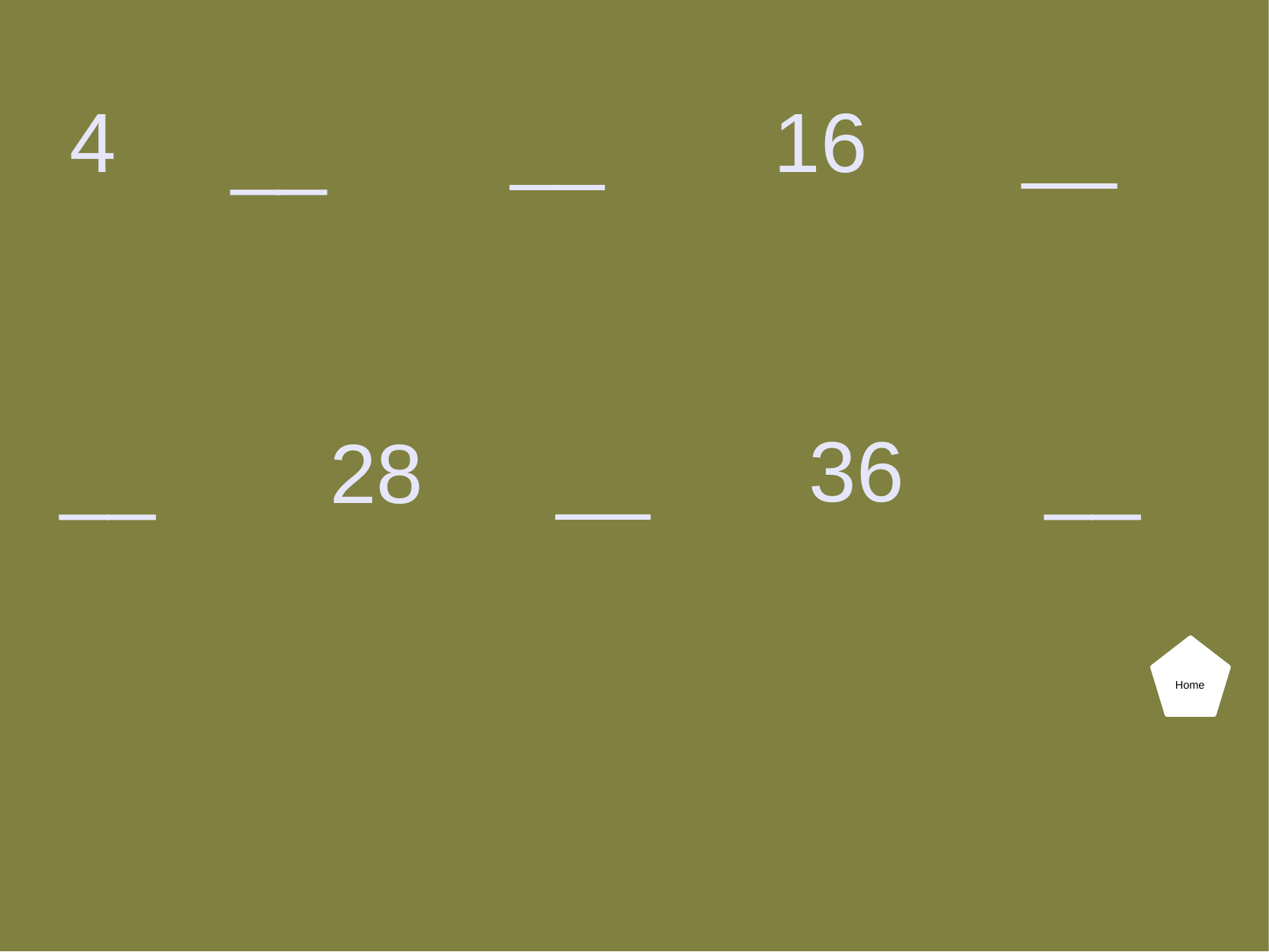

4
16
__
__
__
36
__
__
28
__

Home